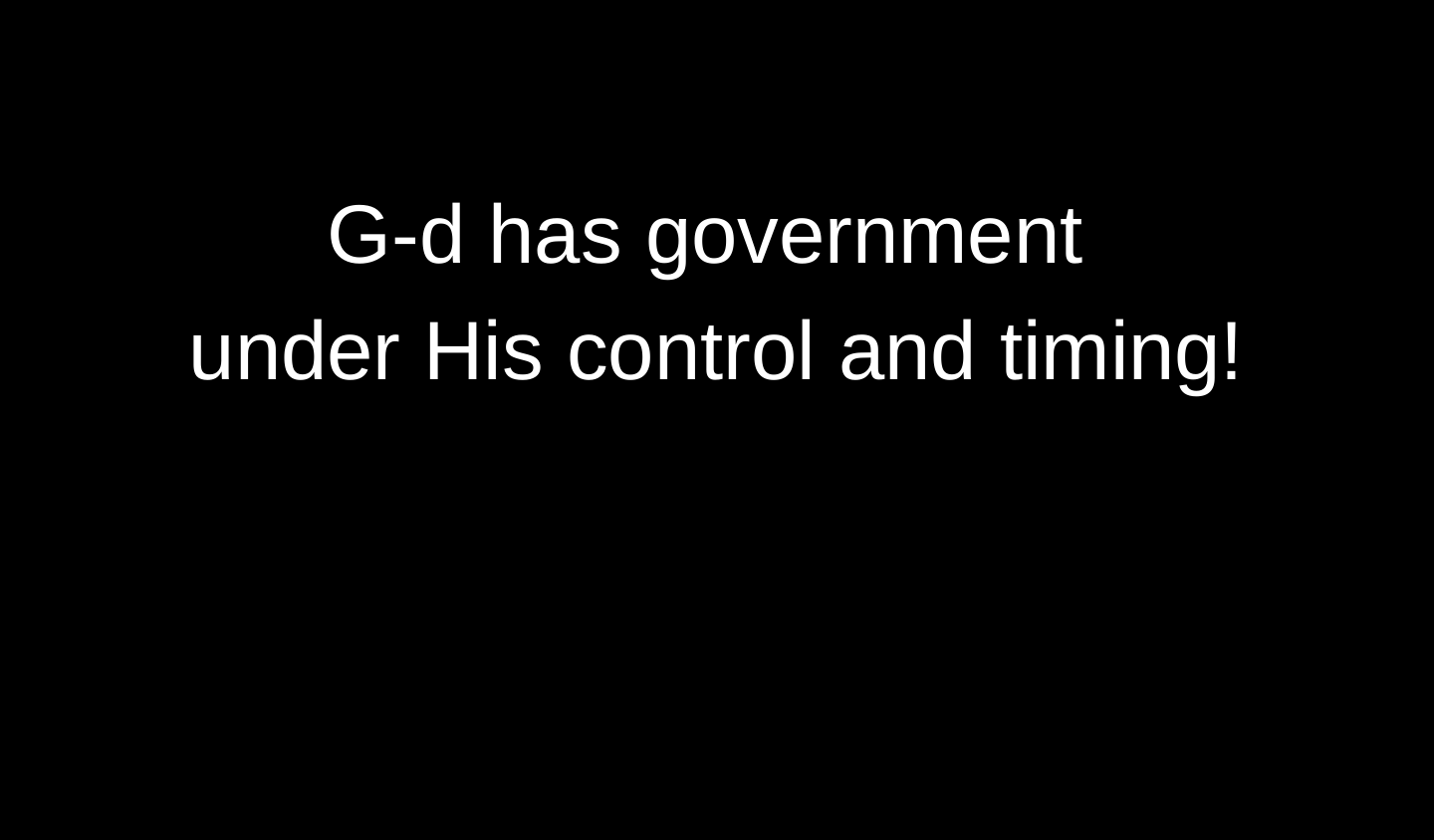

G-d has government
under His control and timing!